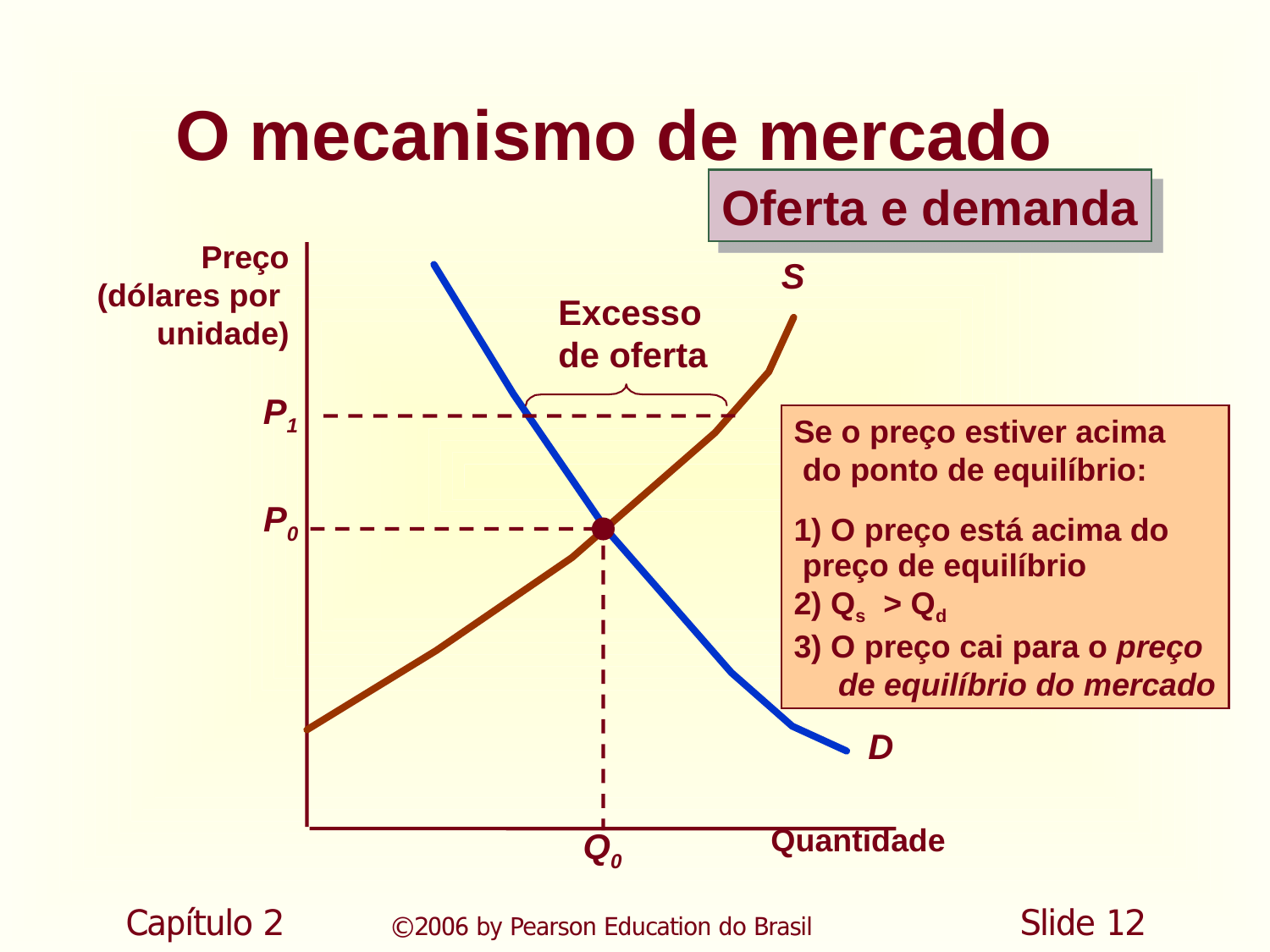

# O mecanismo de mercado
Oferta e demanda
Preço
(dólares por
unidade)

S

Excesso
de oferta
P1

Se o preço estiver acima
 do ponto de equilíbrio:

1) O preço está acima do
 preço de equilíbrio
2) Qs  > Qd
3) O preço cai para o preço
     de equilíbrio do mercado

P0

Q0
D
Quantidade

Capítulo 2	 ©2006 by Pearson Education do Brasil
Slide 12